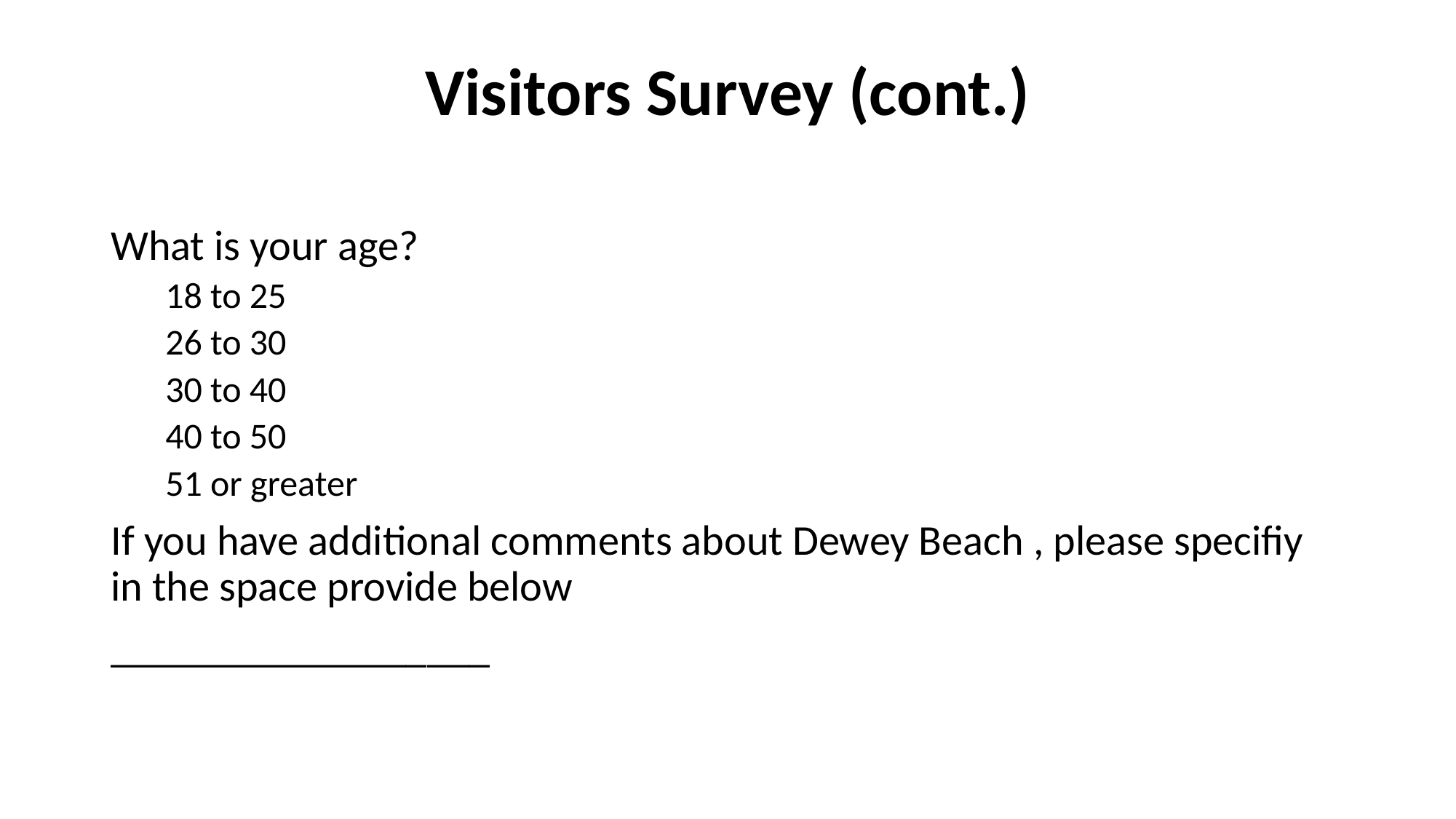

# Visitors Survey (cont.)
What is your age?
18 to 25
26 to 30
30 to 40
40 to 50
51 or greater
If you have additional comments about Dewey Beach , please specifiy in the space provide below
__________________